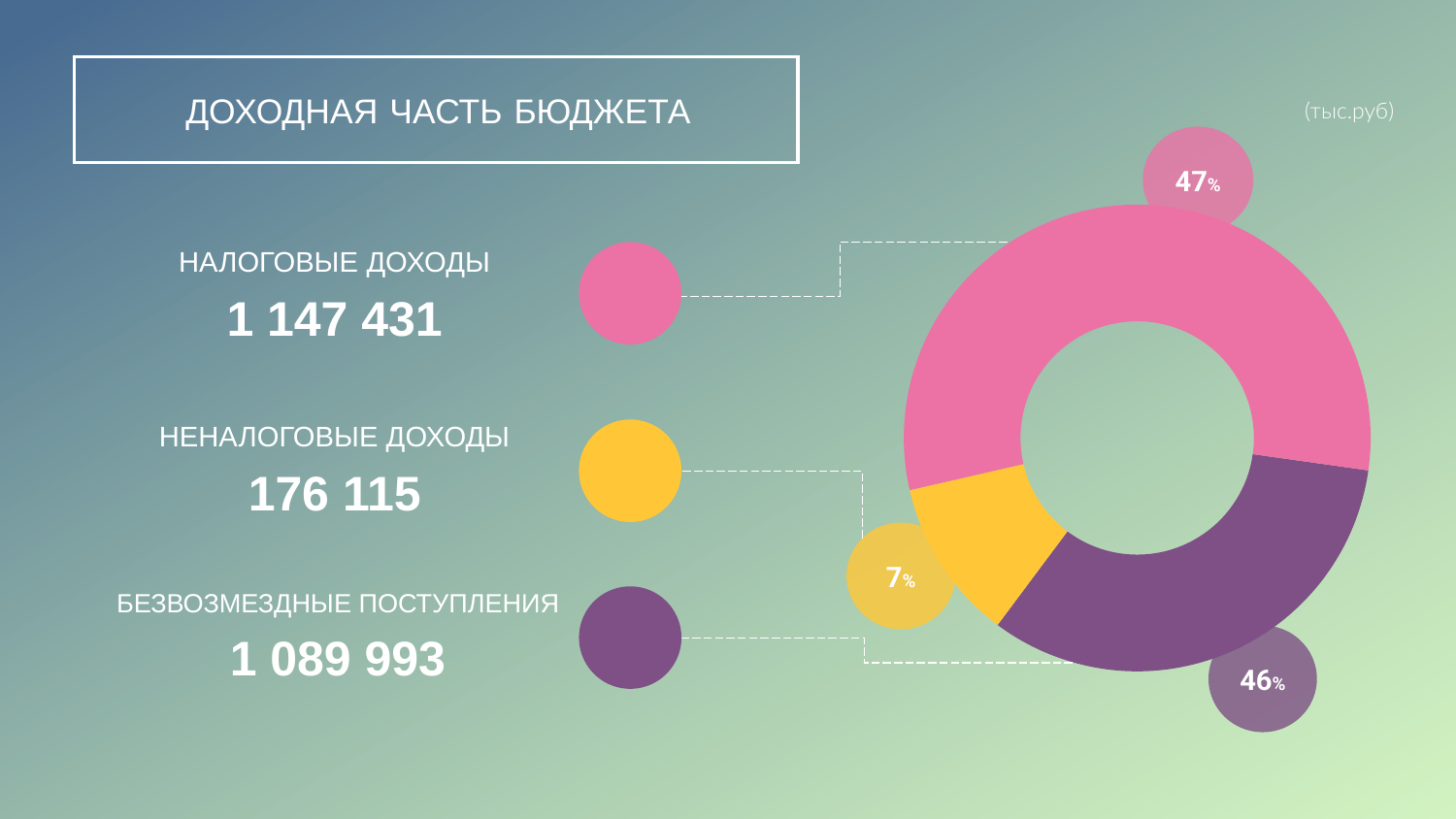

ДОХОДНАЯ ЧАСТЬ БЮДЖЕТА
(тыс.руб)
47%

### Chart

| Category | Sales |
|---|---|
| безвозмездные поступления | 541582.0 |
| Неналоговые доходы | 183930.0 |
| Налоговые доходы | 916576.0 |
7%
46%
НАЛОГОВЫЕ ДОХОДЫ
1 147 431

НЕНАЛОГОВЫЕ ДОХОДЫ
176 115

БЕЗВОЗМЕЗДНЫЕ ПОСТУПЛЕНИЯ
1 089 993